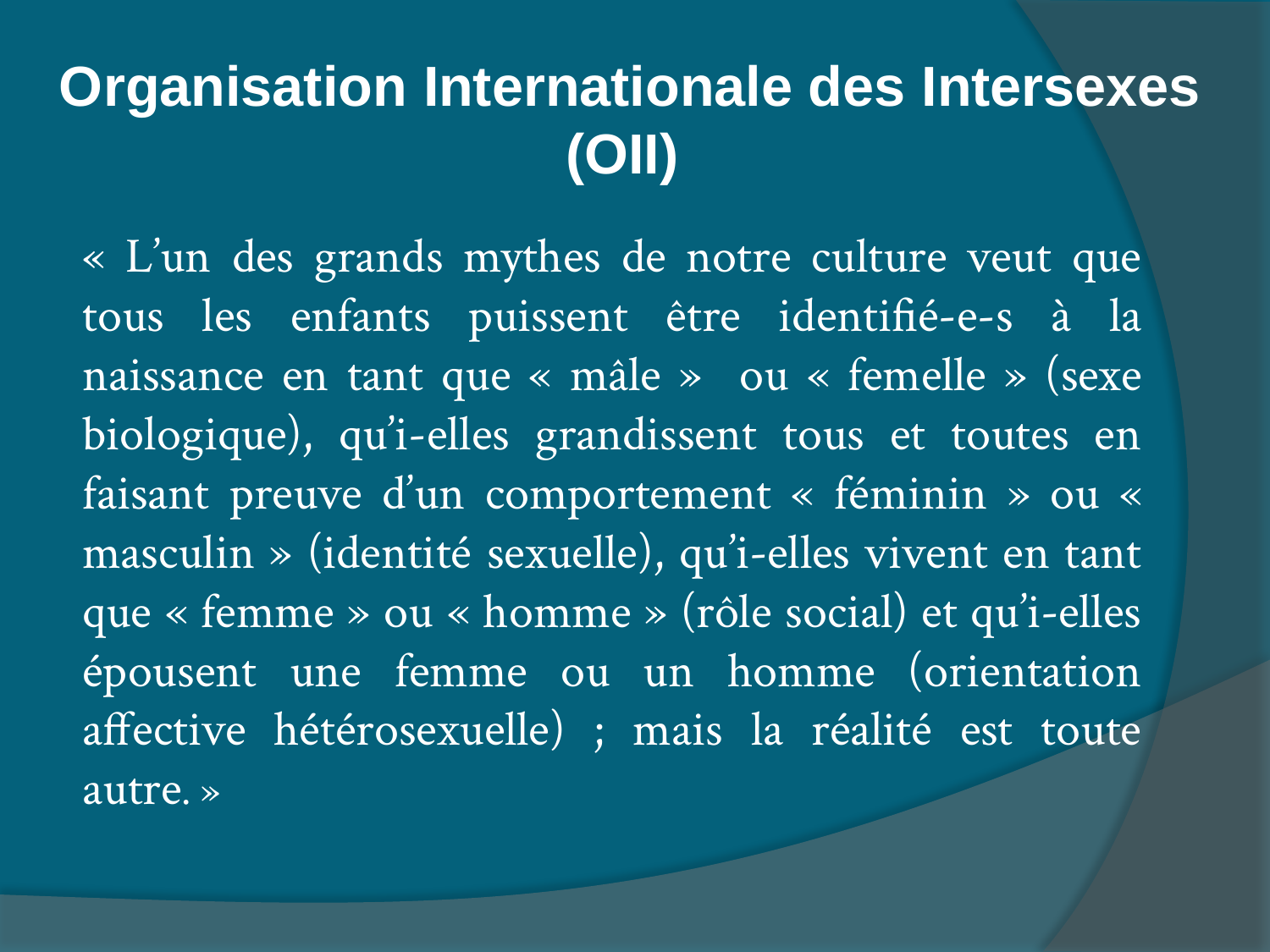

# Organisation Internationale des Intersexes (OII)
« L’un des grands mythes de notre culture veut que tous les enfants puissent être identifié-e-s à la naissance en tant que « mâle »  ou « femelle » (sexe biologique), qu’i-elles grandissent tous et toutes en faisant preuve d’un comportement « féminin » ou « masculin » (identité sexuelle), qu’i-elles vivent en tant que « femme » ou « homme » (rôle social) et qu’i-elles épousent une femme ou un homme (orientation affective hétérosexuelle) ; mais la réalité est toute autre. »